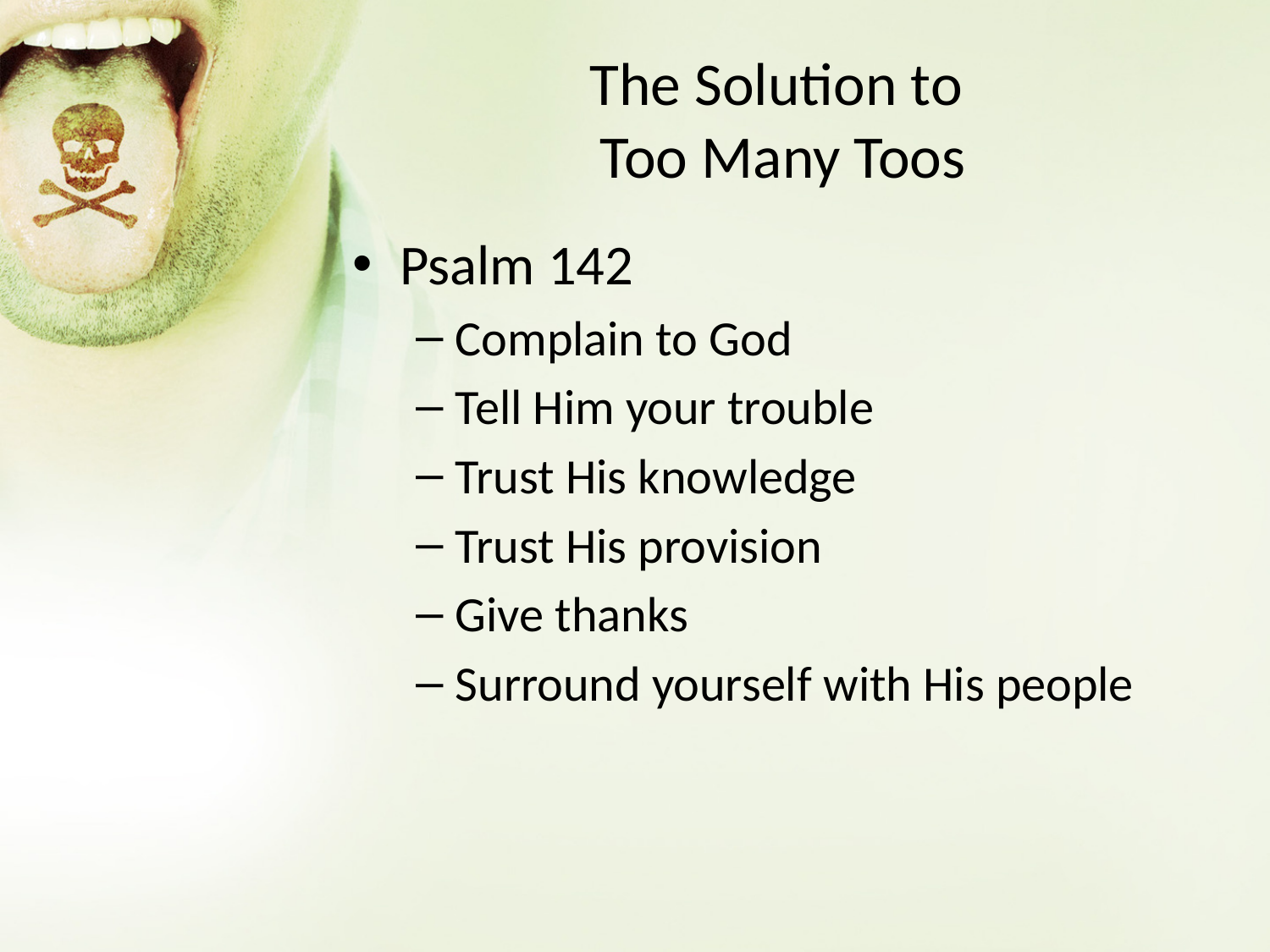

# The Solution to Too Many Toos
Psalm 142
Complain to God
Tell Him your trouble
Trust His knowledge
Trust His provision
Give thanks
Surround yourself with His people